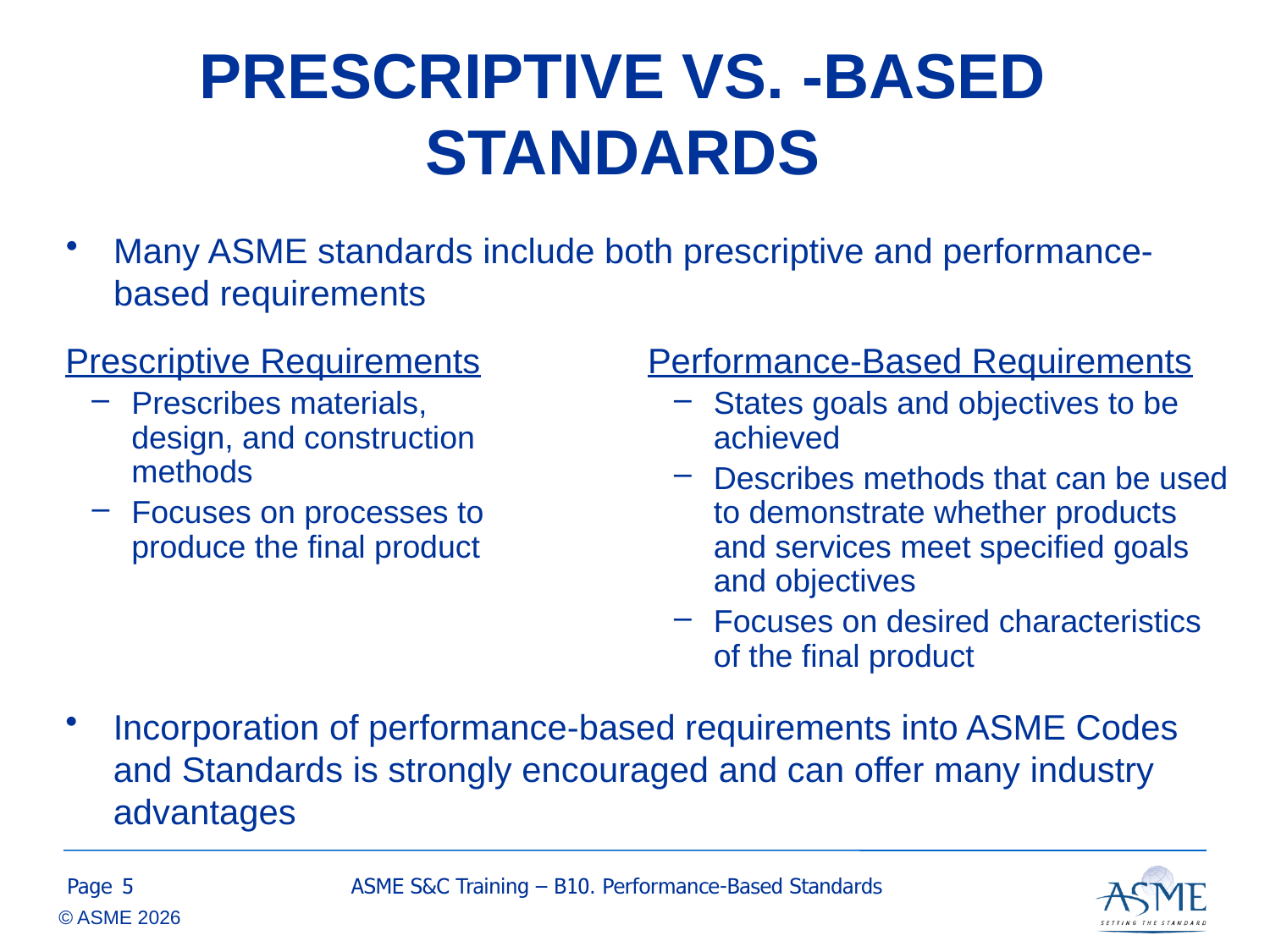

# PRESCRIPTIVE VS. -BASED STANDARDS
Many ASME standards include both prescriptive and performance-based requirements
Prescriptive Requirements
Prescribes materials, design, and construction methods
Focuses on processes to produce the final product
Performance-Based Requirements
States goals and objectives to be achieved
Describes methods that can be used to demonstrate whether products and services meet specified goals and objectives
Focuses on desired characteristics of the final product
Incorporation of performance-based requirements into ASME Codes and Standards is strongly encouraged and can offer many industry advantages
5
ASME S&C Training – B10. Performance-Based Standards